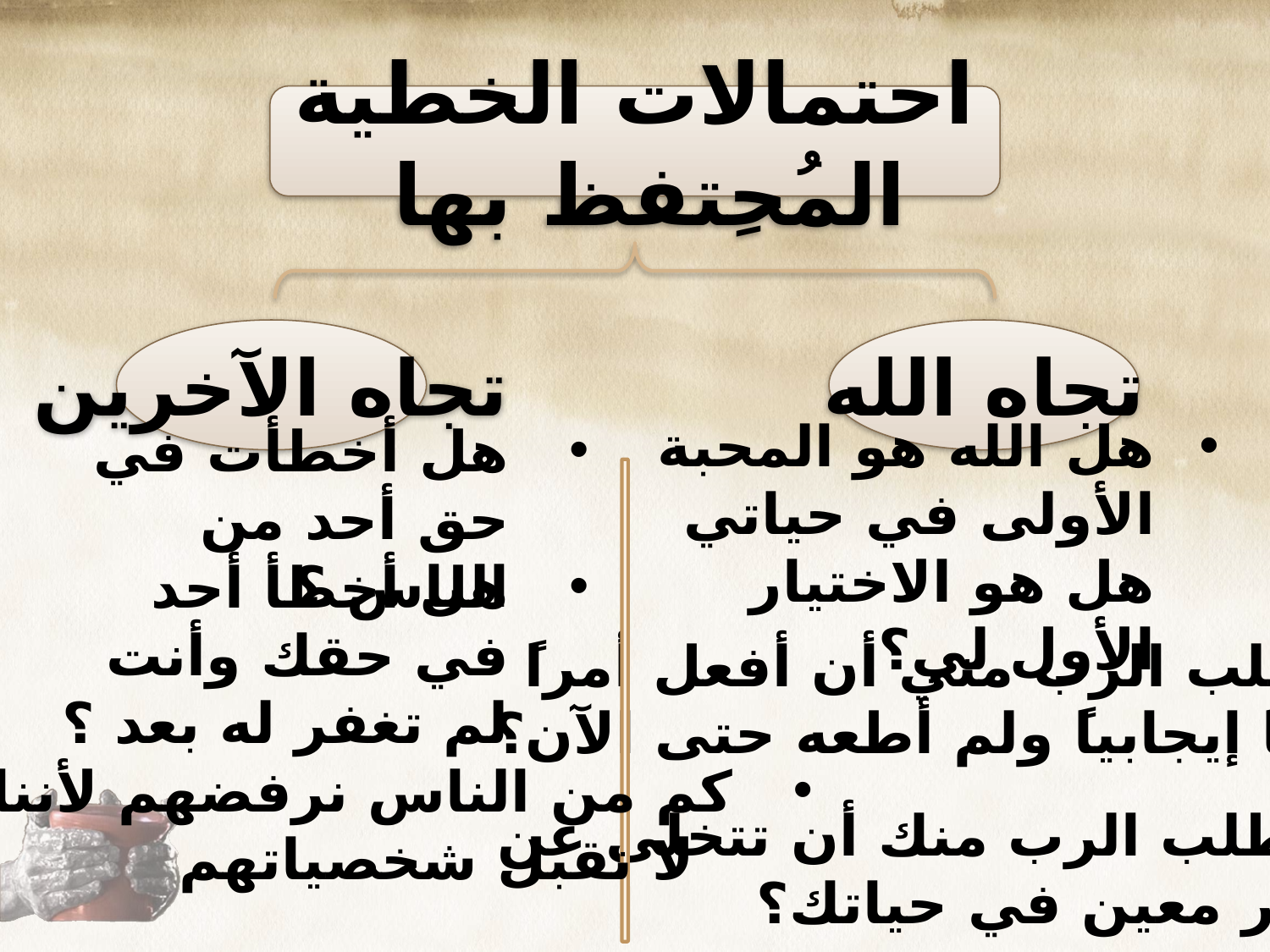

احتمالات الخطية المُحِتفظ بها
تجاه الآخرين
تجاه الله

هل الله هو المحبة الأولى في حياتي هل هو الاختيار الأول لي؟
هل طلب الرب مني أن أفعل أمراً
     معيناً إيجابياً ولم أطعه حتى الآن؟
هل طلب الرب منك أن تتخلى عن
       أمر معين في حياتك؟
هل أخطأت في حق أحد من الناس ؟
هل أخطأ أحد في حقك وأنت لم تغفر له بعد ؟
كم من الناس نرفضهم لأننا
      لا نقبل شخصياتهم